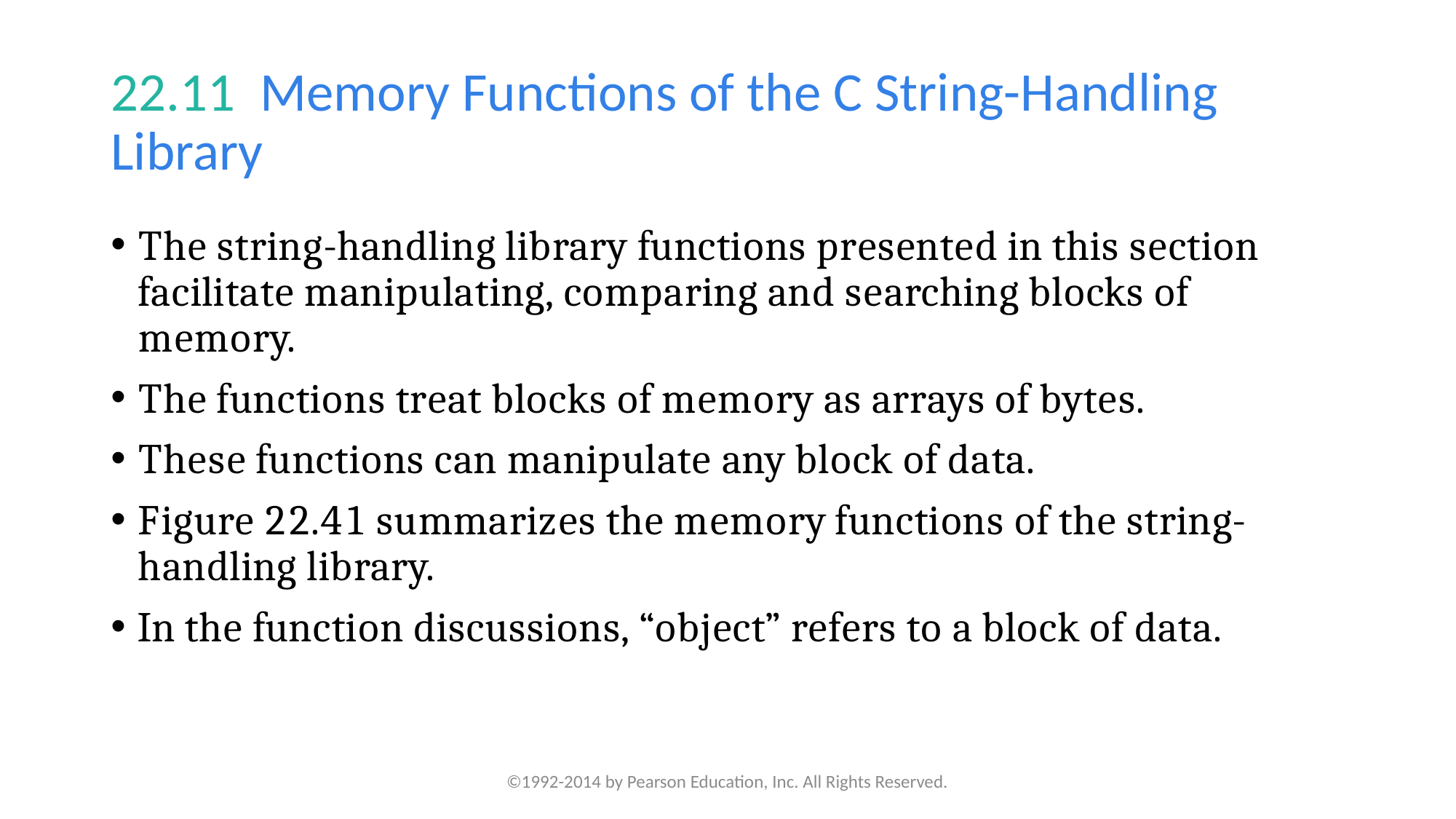

# 22.11  Memory Functions of the C String-Handling Library
The string-handling library functions presented in this section facilitate manipulating, comparing and searching blocks of memory.
The functions treat blocks of memory as arrays of bytes.
These functions can manipulate any block of data.
Figure 22.41 summarizes the memory functions of the string-handling library.
In the function discussions, “object” refers to a block of data.
©1992-2014 by Pearson Education, Inc. All Rights Reserved.